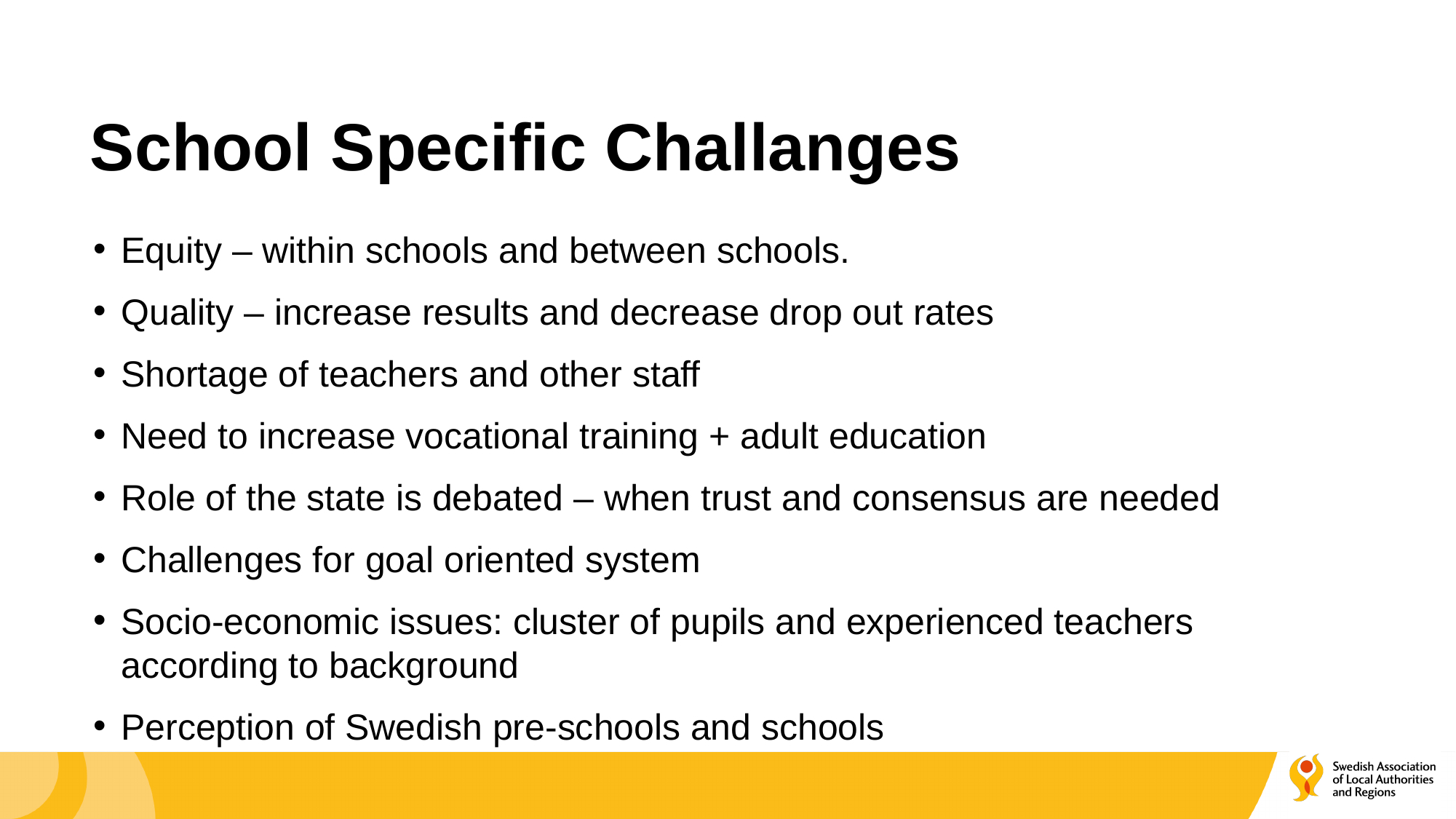

# School Specific Challanges
Equity – within schools and between schools.
Quality – increase results and decrease drop out rates
Shortage of teachers and other staff
Need to increase vocational training + adult education
Role of the state is debated – when trust and consensus are needed
Challenges for goal oriented system
Socio-economic issues: cluster of pupils and experienced teachers according to background
Perception of Swedish pre-schools and schools